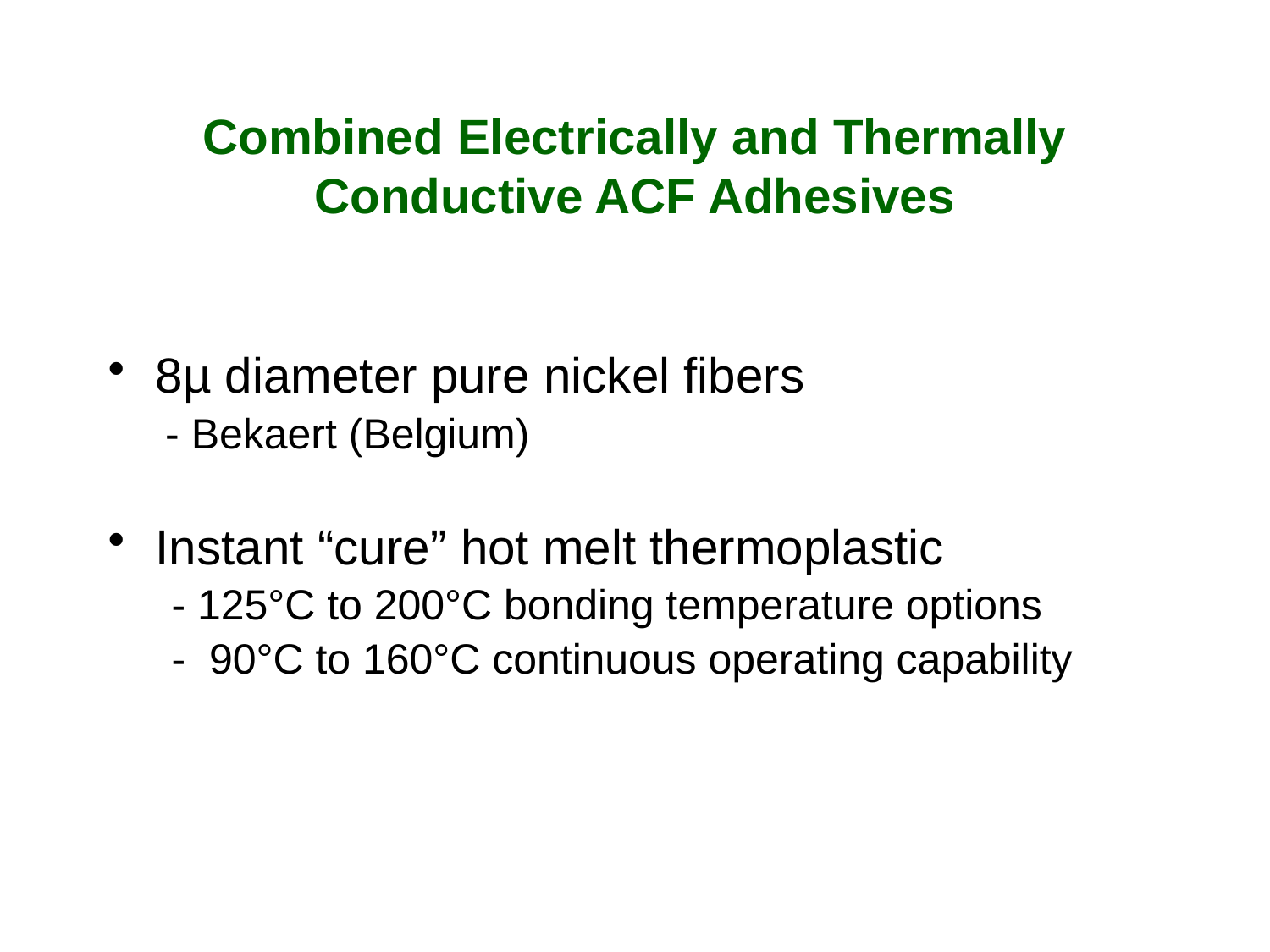

# Combined Electrically and Thermally Conductive ACF Adhesives

8µ diameter pure nickel fibers
	 - Bekaert (Belgium)

Instant “cure” hot melt thermoplastic
- 125°C to 200°C bonding temperature options
-  90°C to 160°C continuous operating capability